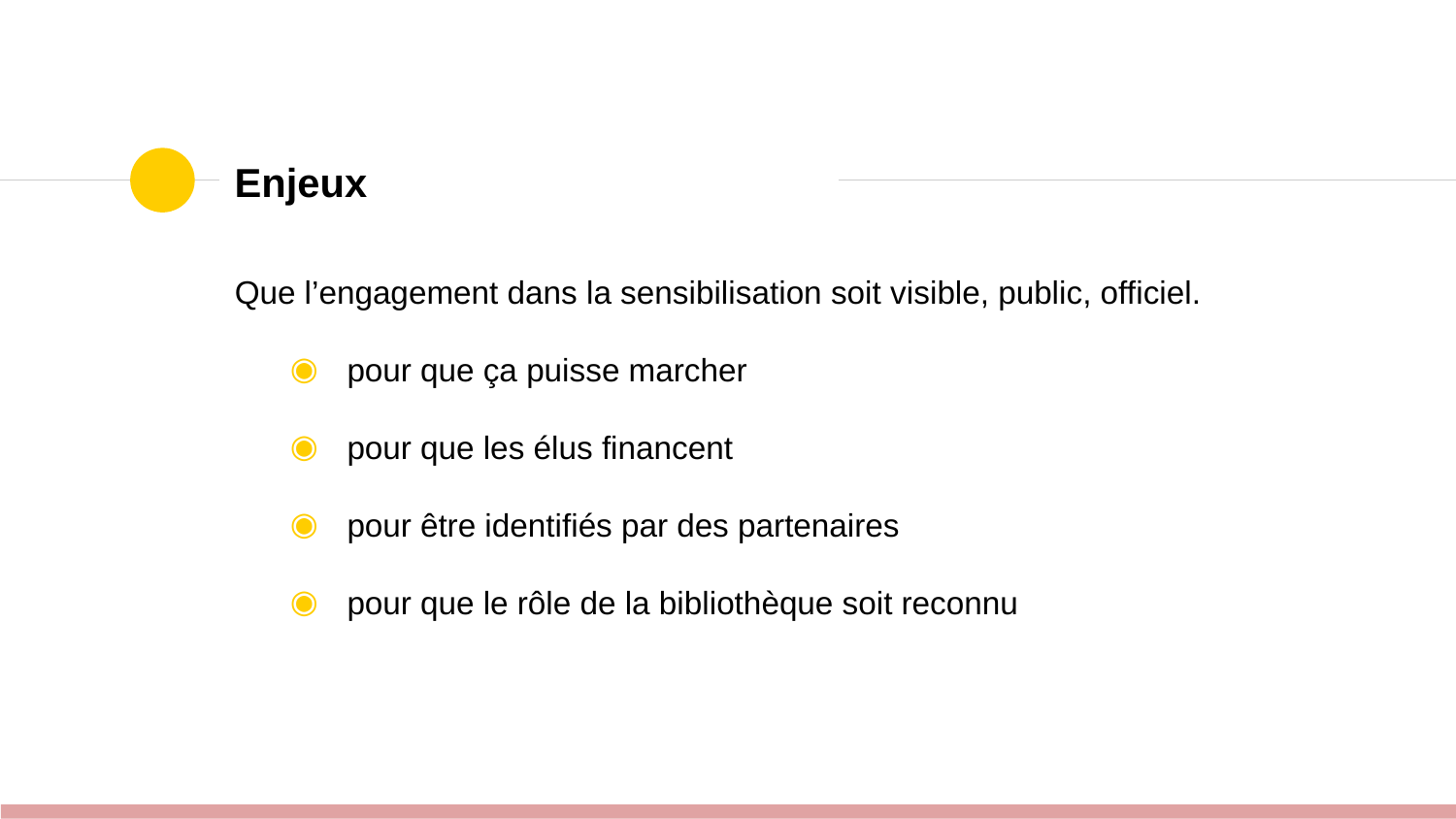

# Enjeux
Que l’engagement dans la sensibilisation soit visible, public, officiel.

pour que ça puisse marcher

pour que les élus financent

pour être identifiés par des partenaires

pour que le rôle de la bibliothèque soit reconnu